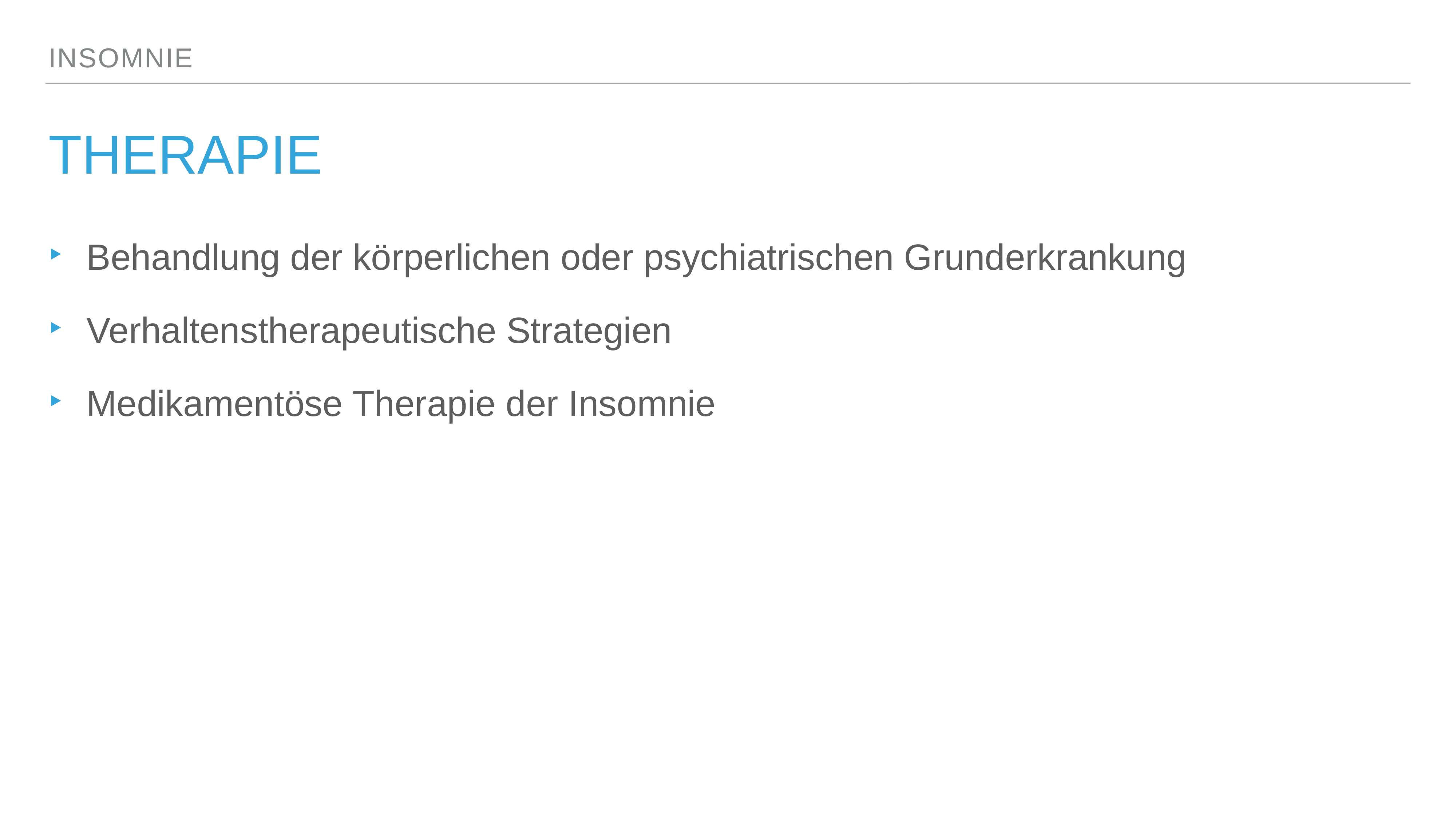

insomnie
# therapie
Behandlung der körperlichen oder psychiatrischen Grunderkrankung
Verhaltenstherapeutische Strategien
Medikamentöse Therapie der Insomnie